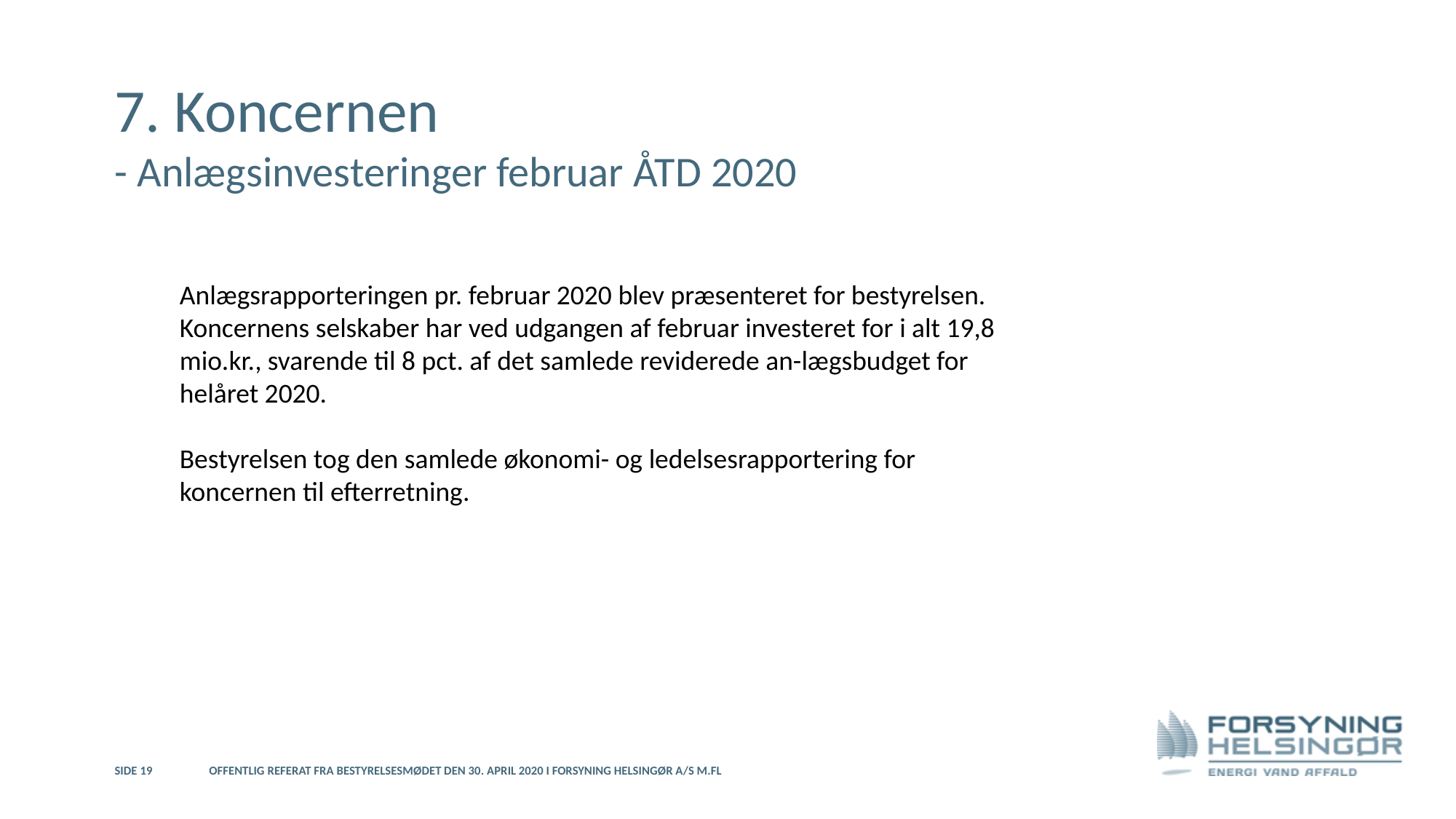

# 7. Koncernen - Anlægsinvesteringer februar ÅTD 2020

Anlægsrapporteringen pr. februar 2020 blev præsenteret for bestyrelsen. Koncernens selskaber har ved udgangen af februar investeret for i alt 19,8 mio.kr., svarende til 8 pct. af det samlede reviderede an-lægsbudget for helåret 2020.

Bestyrelsen tog den samlede økonomi- og ledelsesrapportering for koncernen til efterretning.
Side 19
Offentlig referat fra bestyrelsesmødet den 30. april 2020 i Forsyning Helsingør A/S m.fl